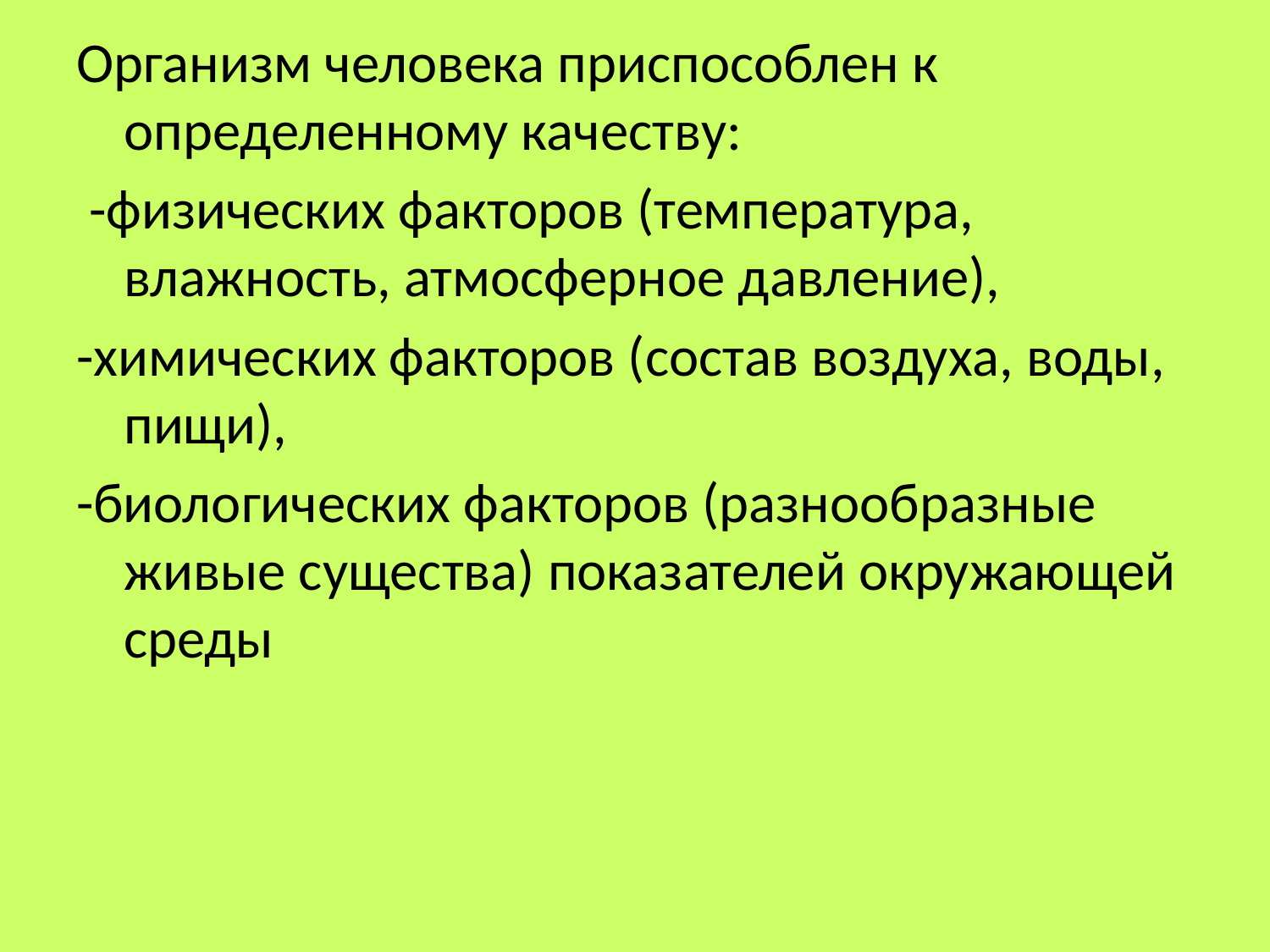

Организм человека приспособлен к определенному качеству:
 -физических факторов (температура, влажность, атмосферное давление),
-химических факторов (состав воздуха, воды, пищи),
-биологических факторов (разнообразные живые существа) показателей окружающей среды